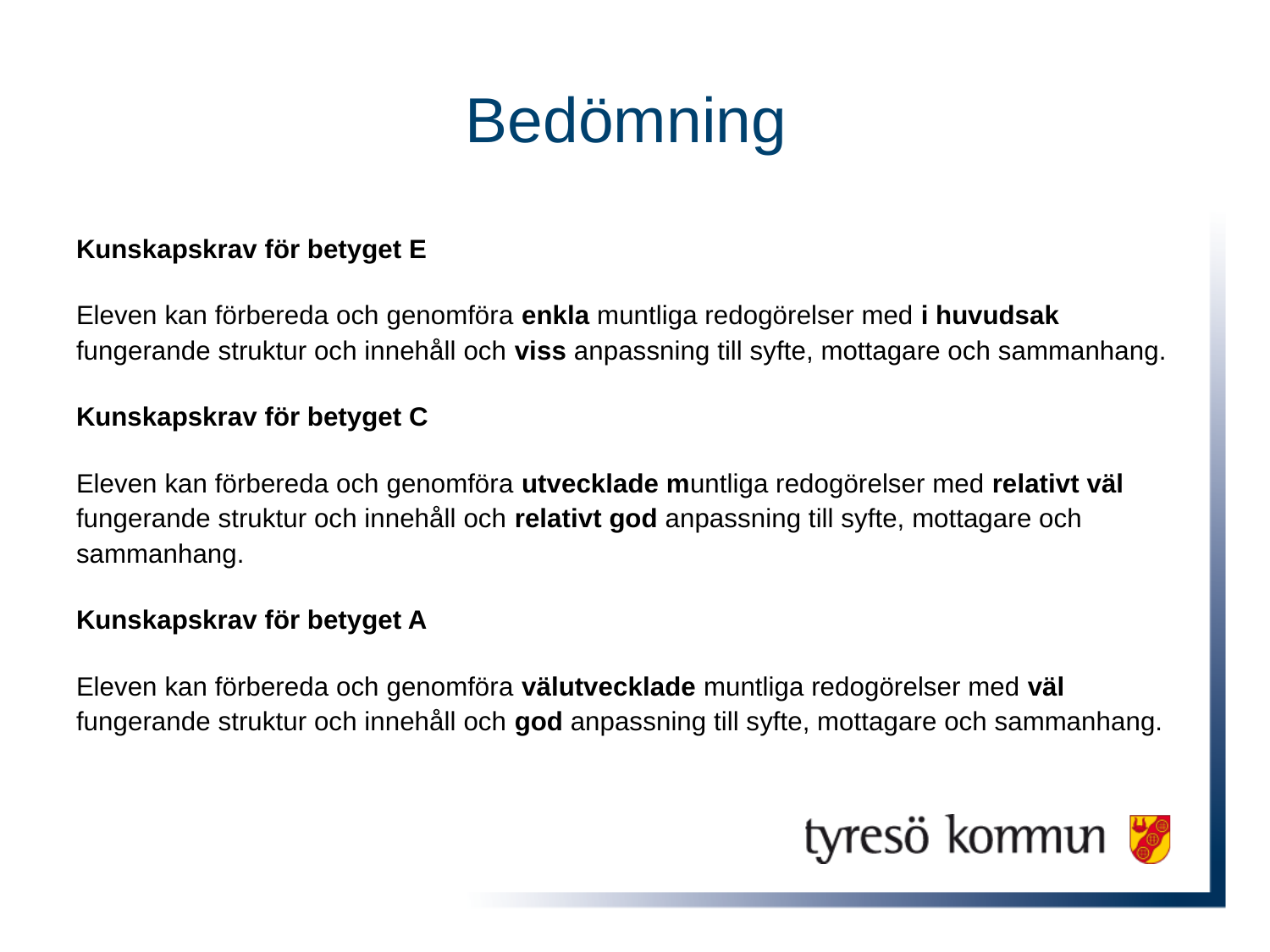

# Bedömning
Kunskapskrav för betyget E
Eleven kan förbereda och genomföra enkla muntliga redogörelser med i huvudsak fungerande struktur och innehåll och viss anpassning till syfte, mottagare och sammanhang.
Kunskapskrav för betyget C
Eleven kan förbereda och genomföra utvecklade muntliga redogörelser med relativt väl fungerande struktur och innehåll och relativt god anpassning till syfte, mottagare och sammanhang.
Kunskapskrav för betyget A
Eleven kan förbereda och genomföra välutvecklade muntliga redogörelser med väl fungerande struktur och innehåll och god anpassning till syfte, mottagare och sammanhang.